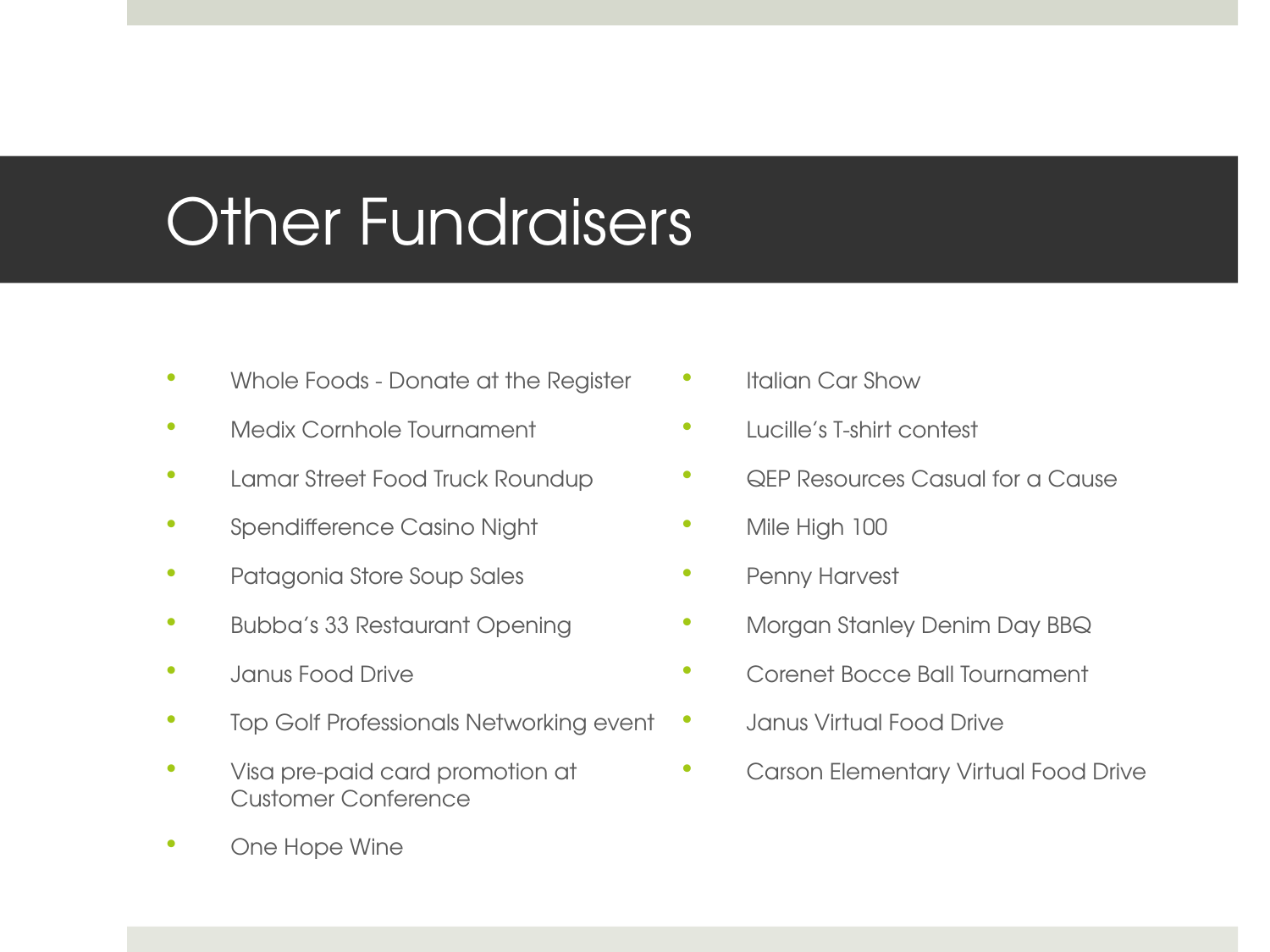

# Other Fundraisers
Whole Foods - Donate at the Register
Medix Cornhole Tournament
Lamar Street Food Truck Roundup
Spendifference Casino Night
Patagonia Store Soup Sales
Bubba’s 33 Restaurant Opening
Janus Food Drive
Top Golf Professionals Networking event
Visa pre-paid card promotion at Customer Conference
One Hope Wine
Italian Car Show
Lucille’s T-shirt contest
QEP Resources Casual for a Cause
Mile High 100
Penny Harvest
Morgan Stanley Denim Day BBQ
Corenet Bocce Ball Tournament
Janus Virtual Food Drive
Carson Elementary Virtual Food Drive